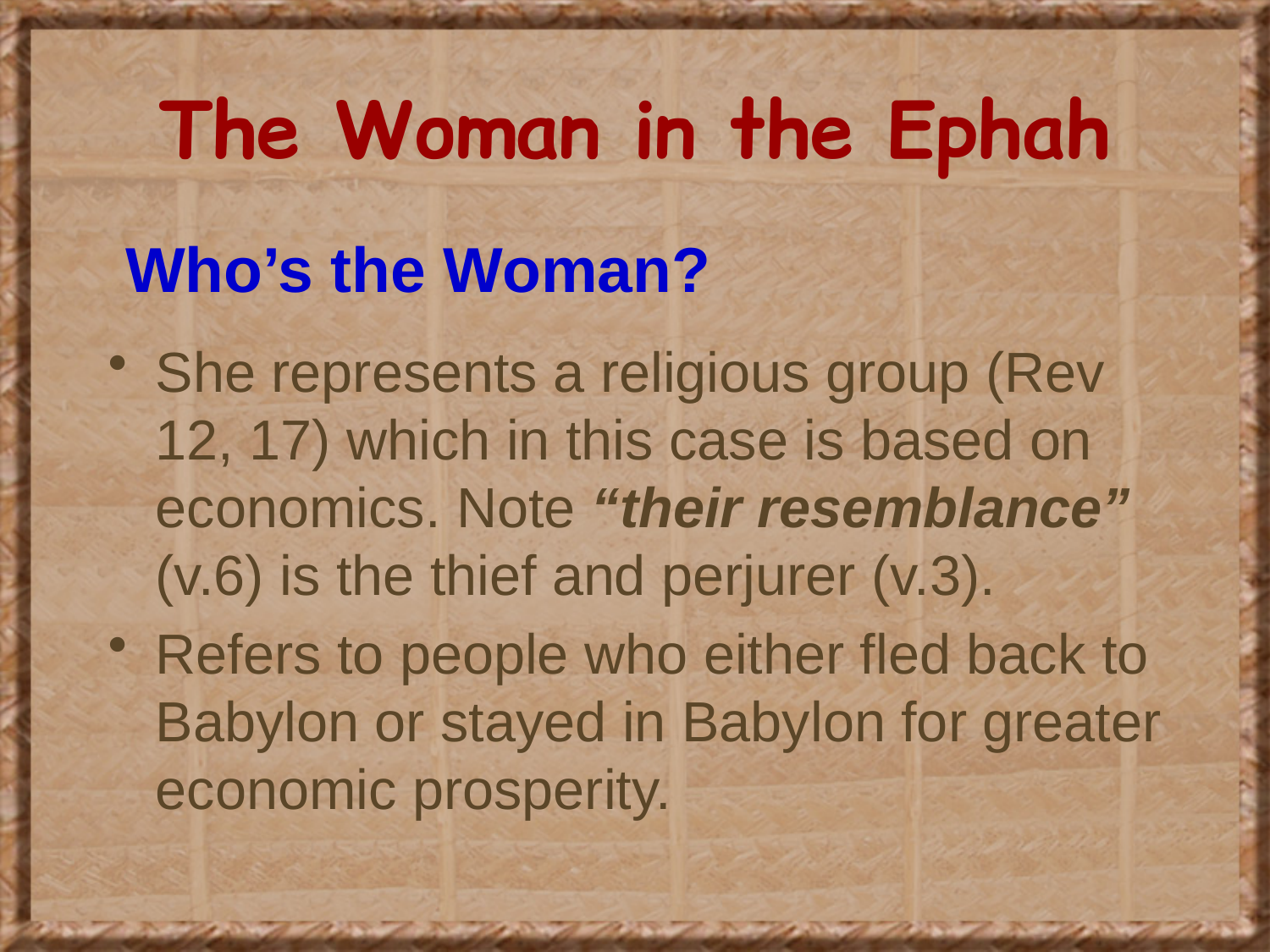

# The Woman in the Ephah
 Who’s the Woman?

She represents a religious group (Rev 12, 17) which in this case is based on  economics. Note “their resemblance” (v.6) is the thief and perjurer (v.3).
Refers to people who either fled back to Babylon or stayed in Babylon for greater economic prosperity.